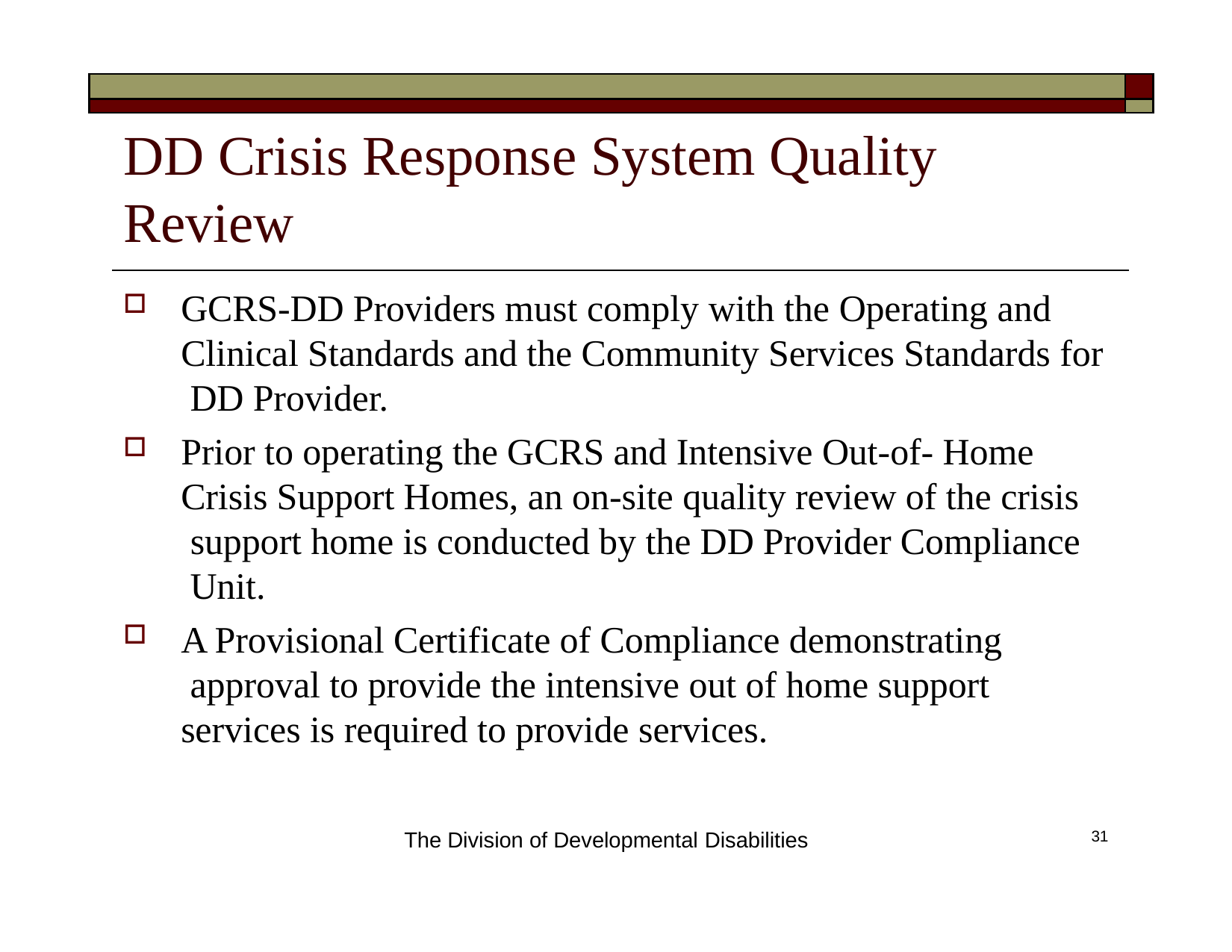

|  |  |
| --- | --- |
|  |  |
# DD Crisis Response System Quality  Review
GCRS-DD Providers must comply with the Operating and  Clinical Standards and the Community Services Standards for  DD Provider.
Prior to operating the GCRS and Intensive Out-of- Home  Crisis Support Homes, an on-site quality review of the crisis  support home is conducted by the DD Provider Compliance  Unit.
A Provisional Certificate of Compliance demonstrating  approval to provide the intensive out of home support  services is required to provide services.
The Division of Developmental Disabilities
31